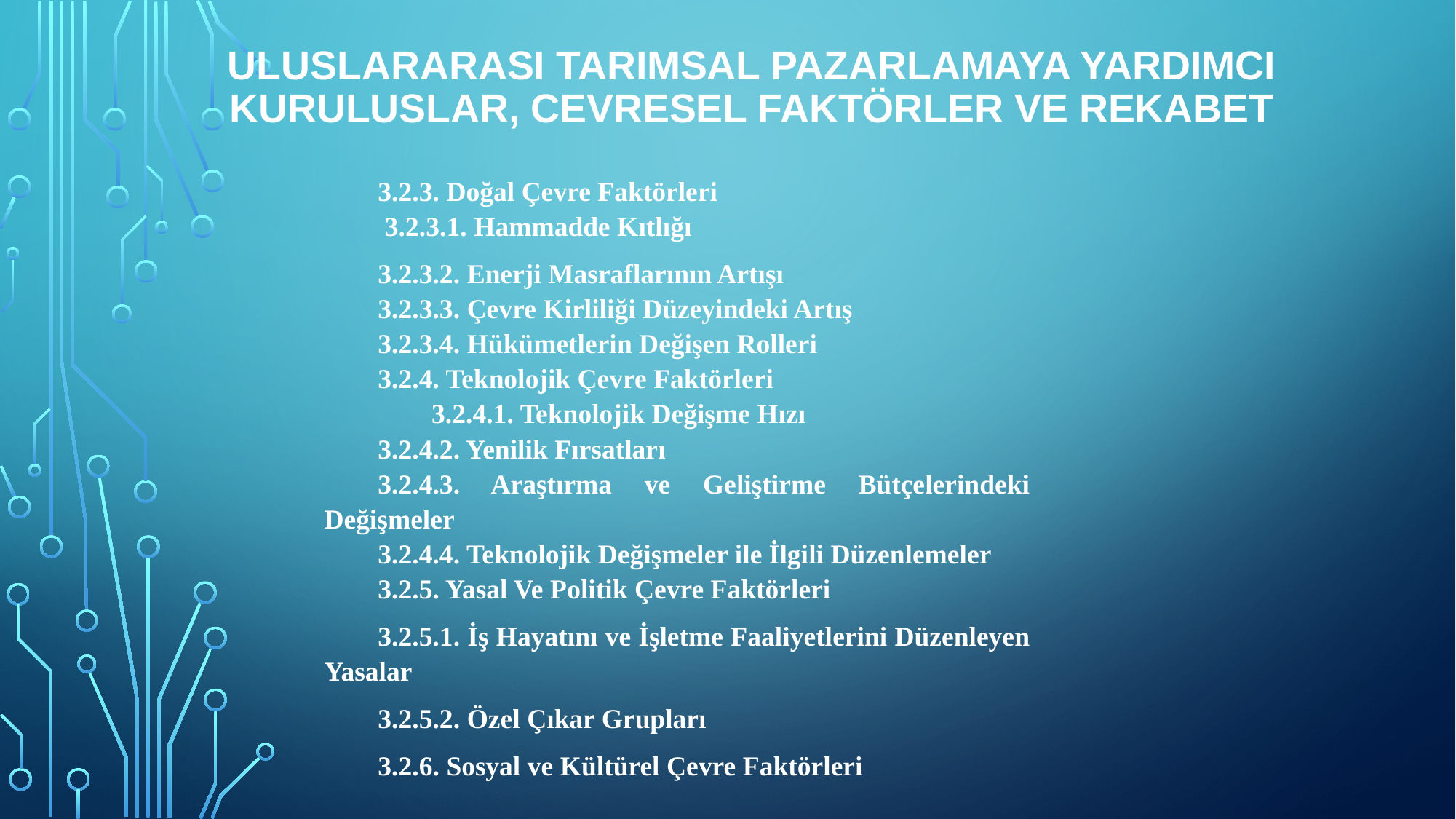

# ULUSLARARASI TARIMSAL PAZARLAMAYA YARDIMCI KURULUSLAR, CEVRESEL FAKTÖRLER VE REKABET
3.2.3. Doğal Çevre Faktörleri
 3.2.3.1. Hammadde Kıtlığı
3.2.3.2. Enerji Masraflarının Artışı
3.2.3.3. Çevre Kirliliği Düzeyindeki Artış
3.2.3.4. Hükümetlerin Değişen Rolleri
3.2.4. Teknolojik Çevre Faktörleri
3.2.4.1. Teknolojik Değişme Hızı
3.2.4.2. Yenilik Fırsatları
3.2.4.3. Araştırma ve Geliştirme Bütçelerindeki Değişmeler
3.2.4.4. Teknolojik Değişmeler ile İlgili Düzenlemeler
3.2.5. Yasal Ve Politik Çevre Faktörleri
3.2.5.1. İş Hayatını ve İşletme Faaliyetlerini Düzenleyen Yasalar
3.2.5.2. Özel Çıkar Grupları
3.2.6. Sosyal ve Kültürel Çevre Faktörleri